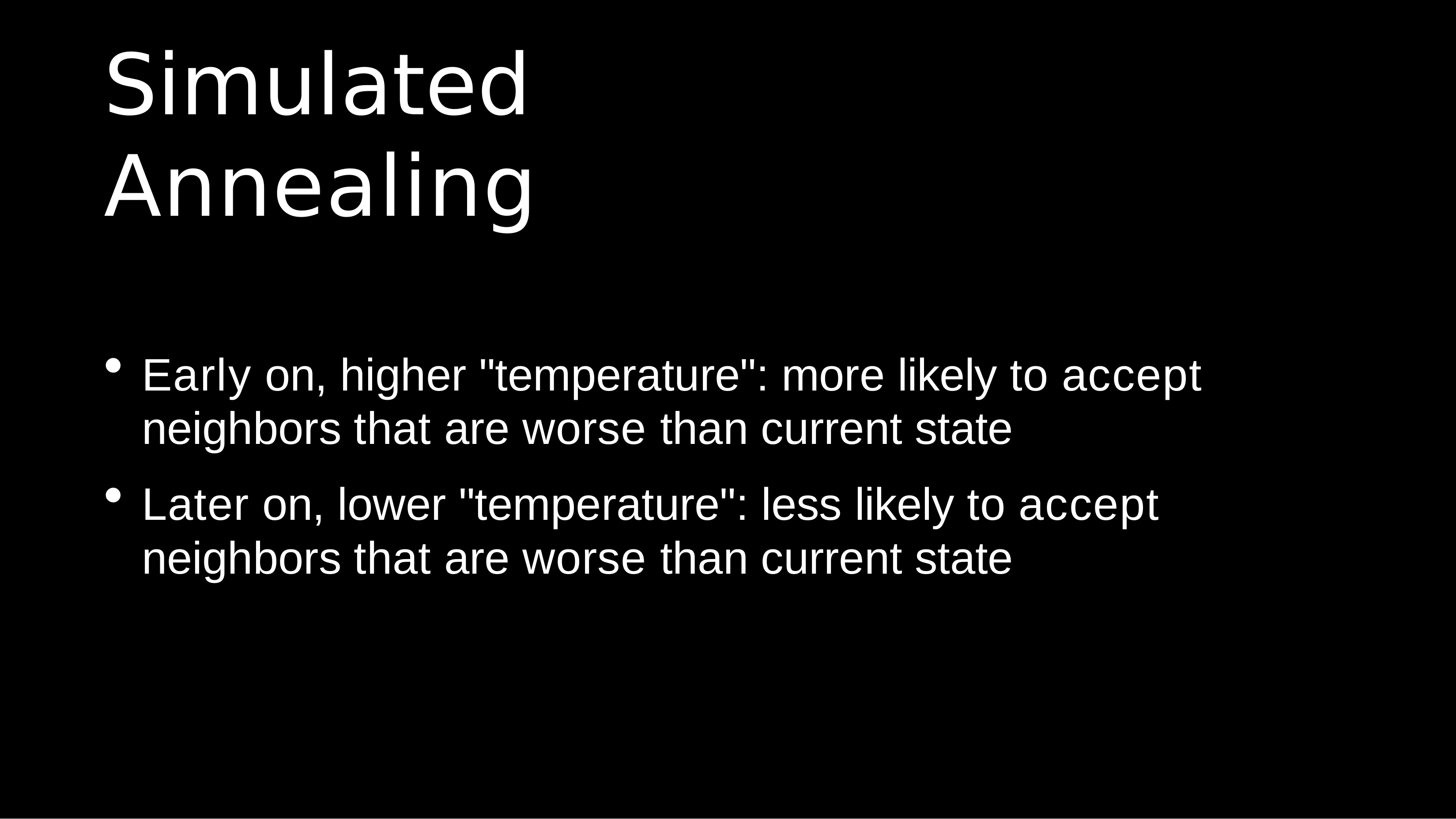

# Simulated Annealing
Early on, higher "temperature": more likely to accept neighbors that are worse than current state
Later on, lower "temperature": less likely to accept neighbors that are worse than current state